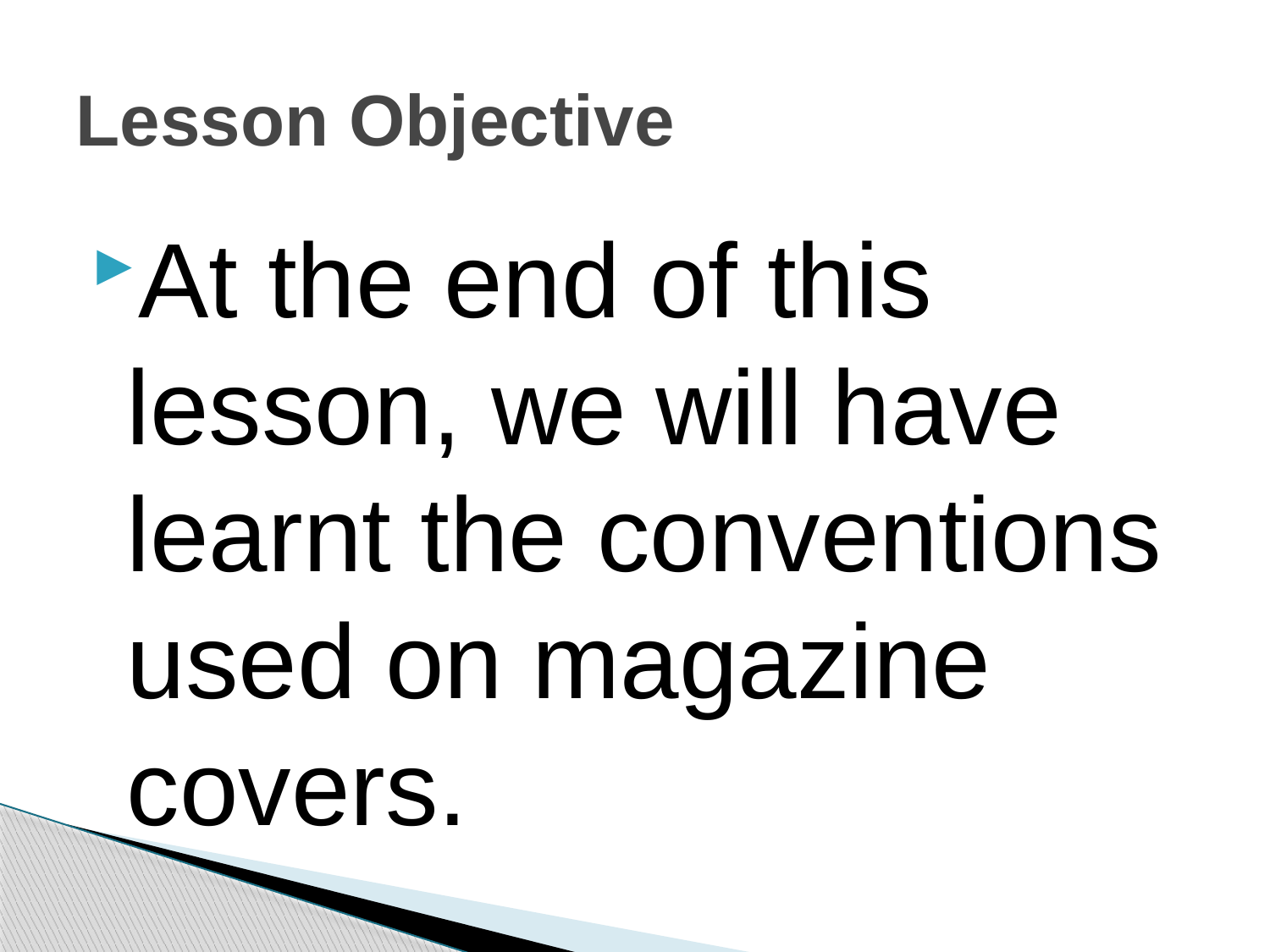

# Lesson Objective
At the end of this lesson, we will have learnt the conventions used on magazine covers.